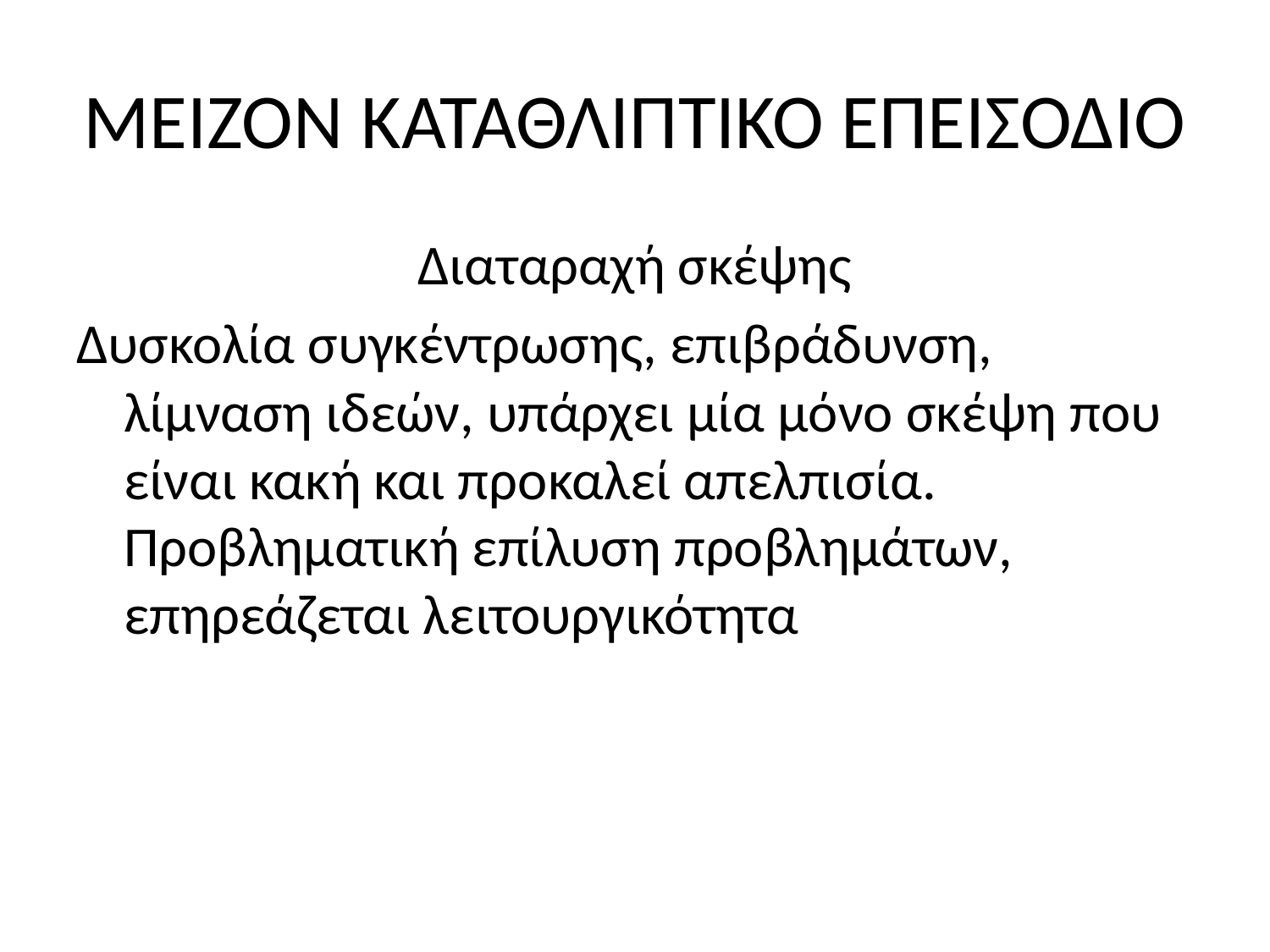

# ΜΕΙΖΟΝ ΚΑΤΑΘΛΙΠΤΙΚΟ ΕΠΕΙΣΟΔΙΟ
Διαταραχή σκέψης
Δυσκολία συγκέντρωσης, επιβράδυνση, λίμναση ιδεών, υπάρχει μία μόνο σκέψη που είναι κακή και προκαλεί απελπισία. Προβληματική επίλυση προβλημάτων, επηρεάζεται λειτουργικότητα